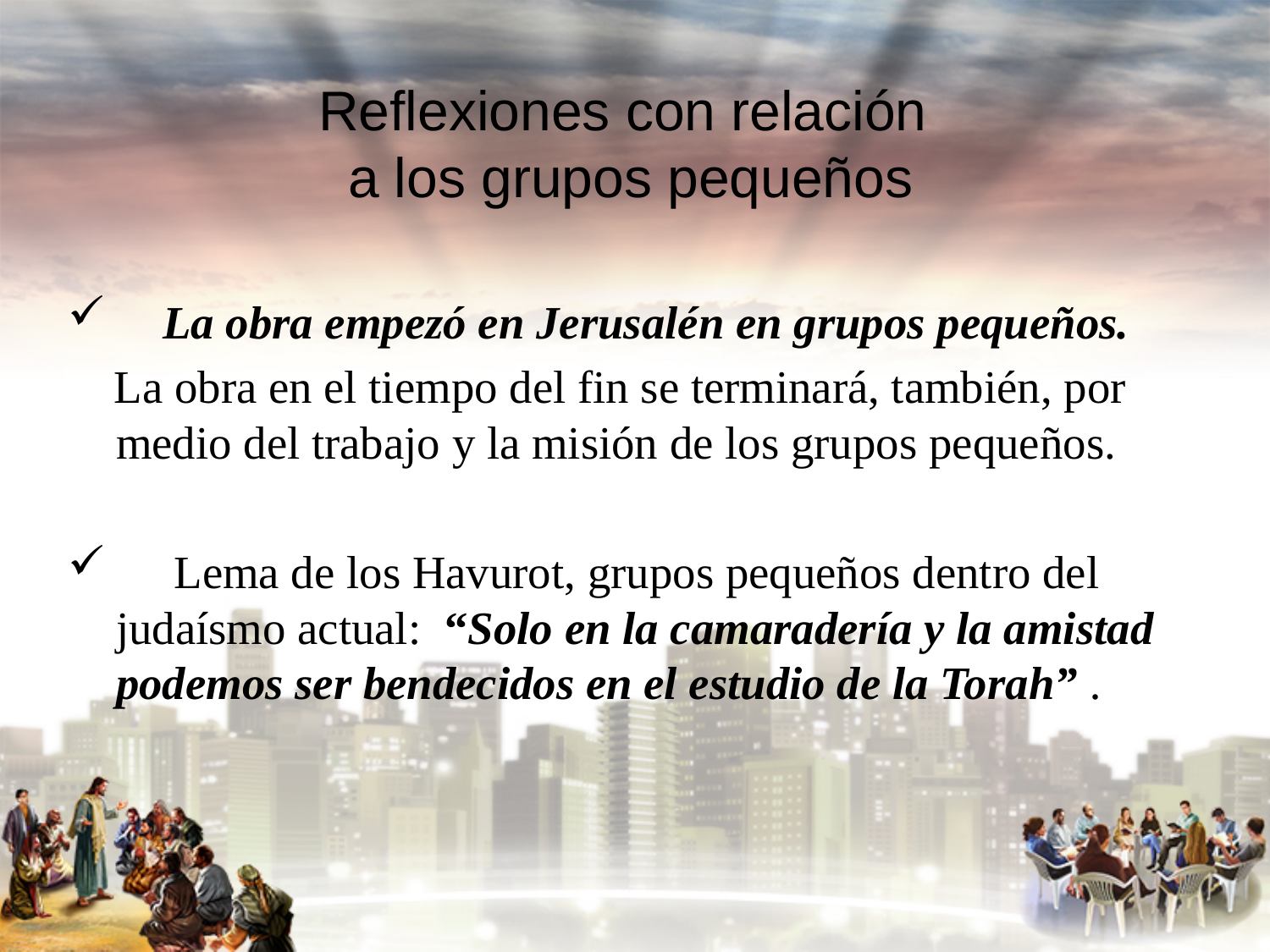

Reflexiones con relación
a los grupos pequeños
#

    La obra empezó en Jerusalén en grupos pequeños.
    La obra en el tiempo del fin se terminará, también, por medio del trabajo y la misión de los grupos pequeños.

     Lema de los Havurot, grupos pequeños dentro del judaísmo actual:  “Solo en la camaradería y la amistad podemos ser bendecidos en el estudio de la Torah” .